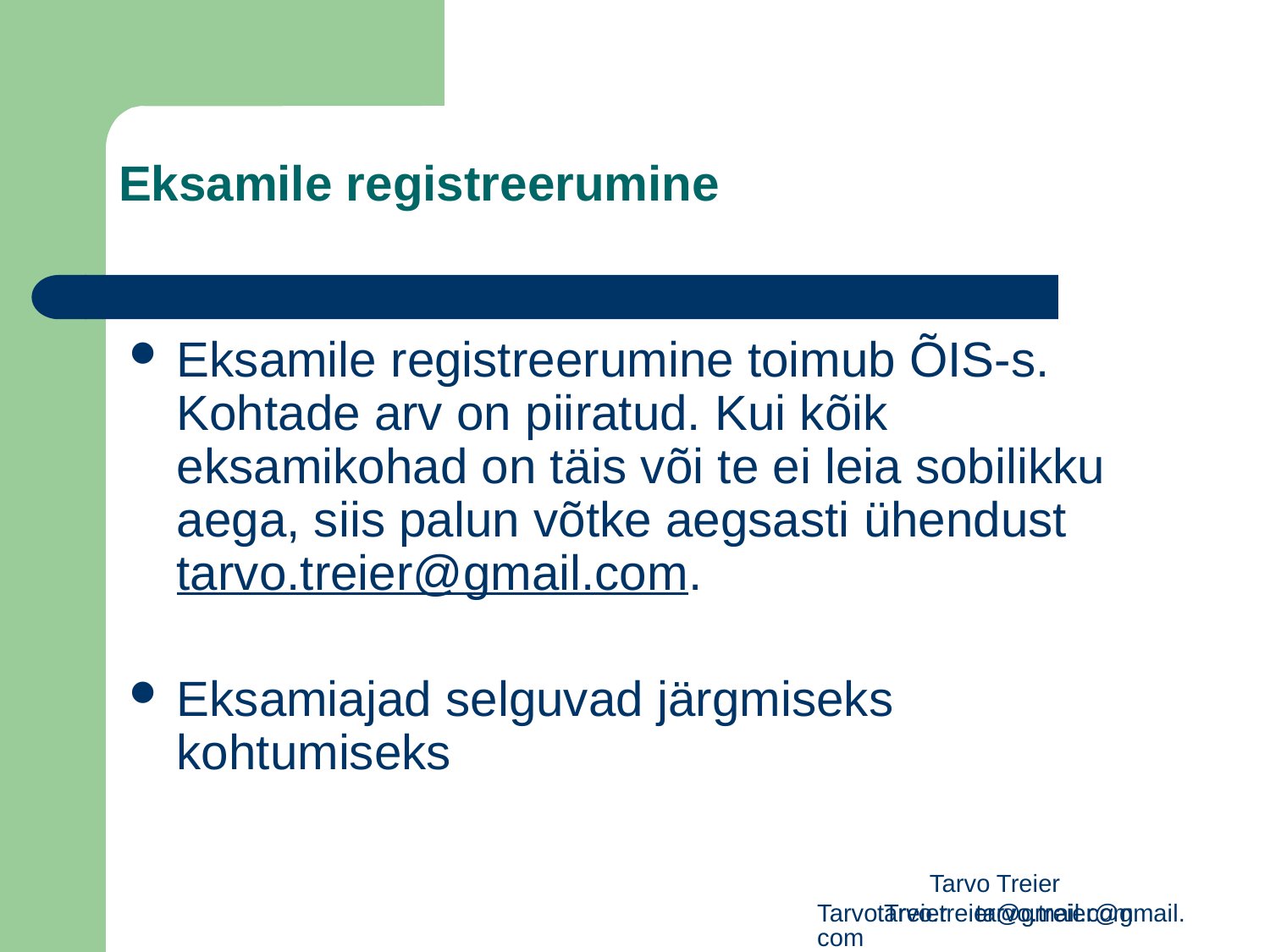

Eksamile registreerumine
Eksamile registreerumine toimub ÕIS-s. Kohtade arv on piiratud. Kui kõik eksamikohad on täis või te ei leia sobilikku aega, siis palun võtke aegsasti ühendust tarvo.treier@gmail.com.

Eksamiajad selguvad järgmiseks kohtumiseks

Tarvo Treier    tarvo.treier@gmail.com
Tarvo Treier    tarvo.treier@gmail.com